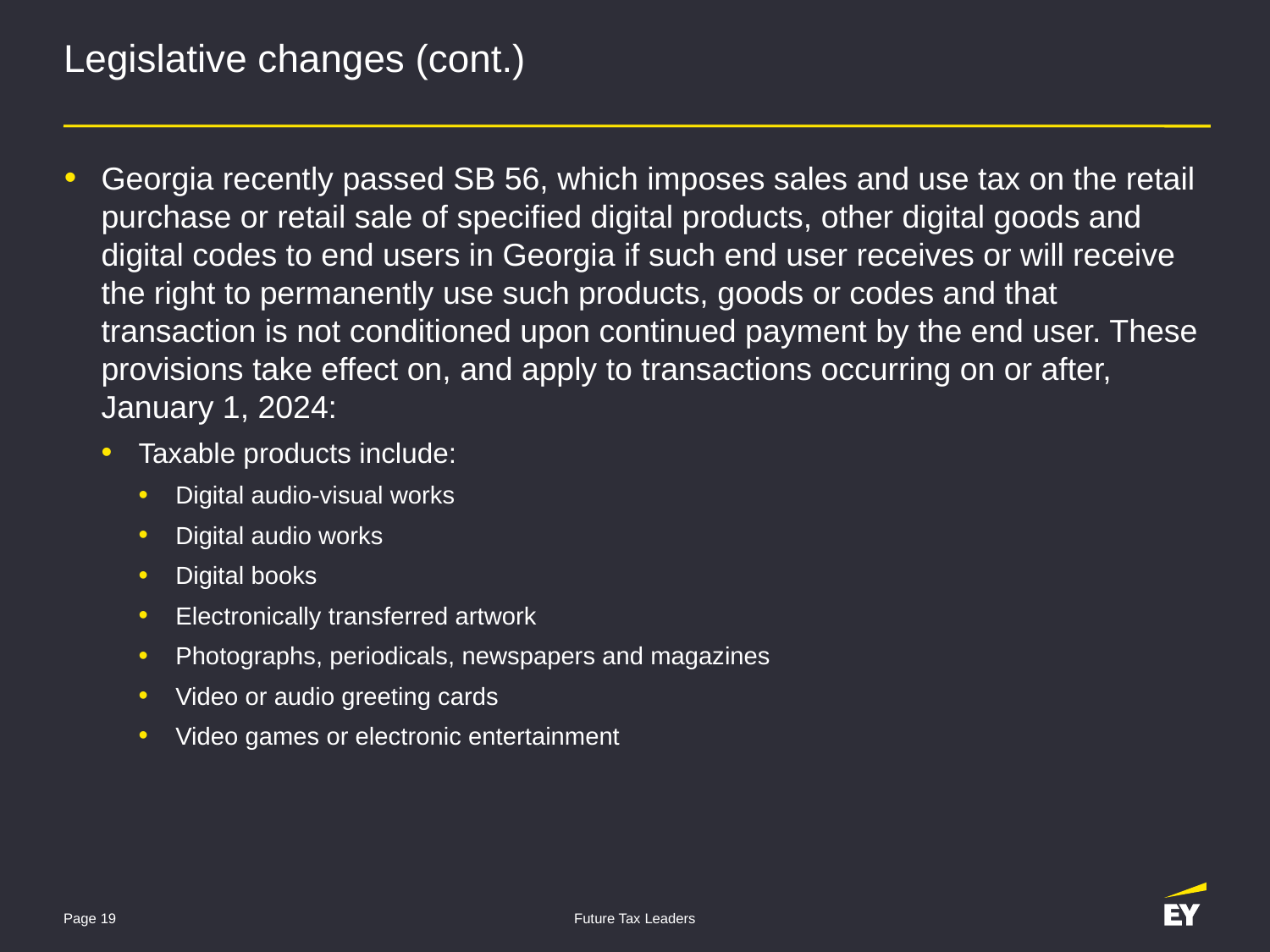

# Legislative changes (cont.)
Georgia recently passed SB 56, which imposes sales and use tax on the retail purchase or retail sale of specified digital products, other digital goods and digital codes to end users in Georgia if such end user receives or will receive the right to permanently use such products, goods or codes and that transaction is not conditioned upon continued payment by the end user. These provisions take effect on, and apply to transactions occurring on or after, January 1, 2024:
Taxable products include:
Digital audio-visual works
Digital audio works
Digital books
Electronically transferred artwork
Photographs, periodicals, newspapers and magazines
Video or audio greeting cards
Video games or electronic entertainment